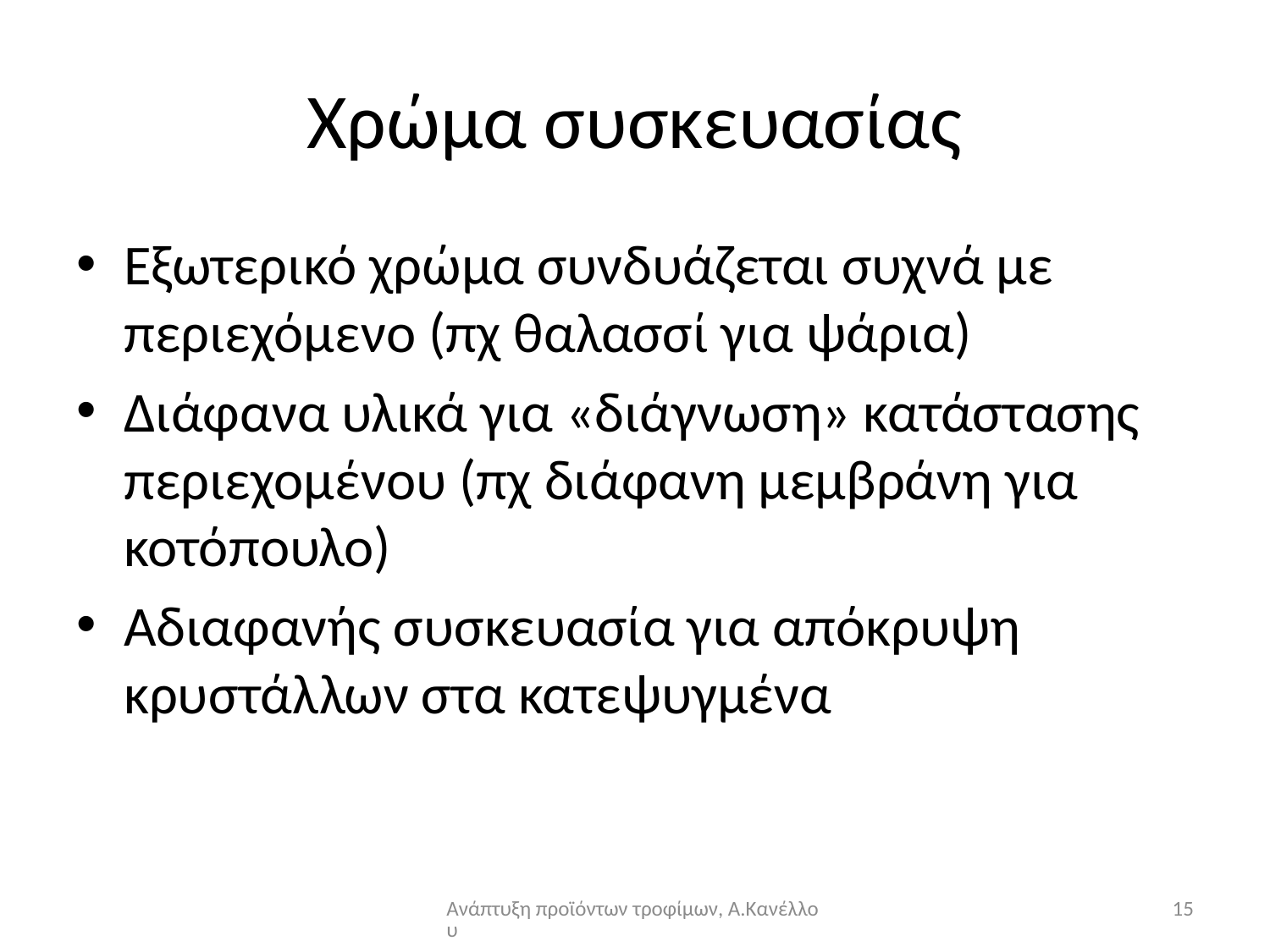

# Χρώμα συσκευασίας
Εξωτερικό χρώμα συνδυάζεται συχνά με περιεχόμενο (πχ θαλασσί για ψάρια)
Διάφανα υλικά για «διάγνωση» κατάστασης περιεχομένου (πχ διάφανη μεμβράνη για κοτόπουλο)
Αδιαφανής συσκευασία για απόκρυψη κρυστάλλων στα κατεψυγμένα

Ανάπτυξη προϊόντων τροφίμων, Α.Κανέλλου
15